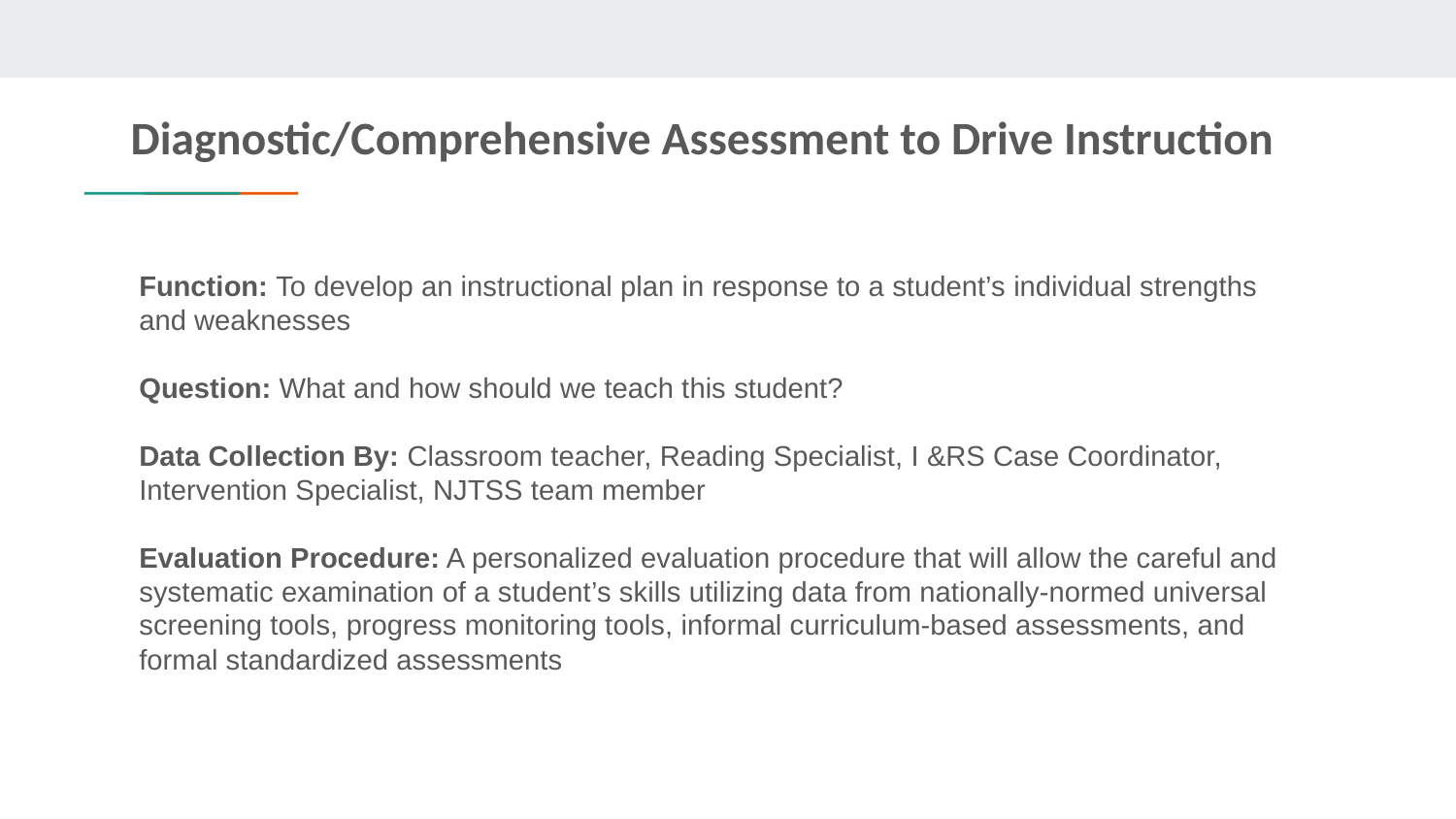

# Diagnostic/Comprehensive Assessment to Drive Instruction
Function: To develop an instructional plan in response to a student’s individual strengths and weaknesses

Question: What and how should we teach this student?

Data Collection By: Classroom teacher, Reading Specialist, I &RS Case Coordinator,  Intervention Specialist, NJTSS team member

Evaluation Procedure: A personalized evaluation procedure that will allow the careful and systematic examination of a student’s skills utilizing data from nationally-normed universal screening tools, progress monitoring tools, informal curriculum-based assessments, and formal standardized assessments